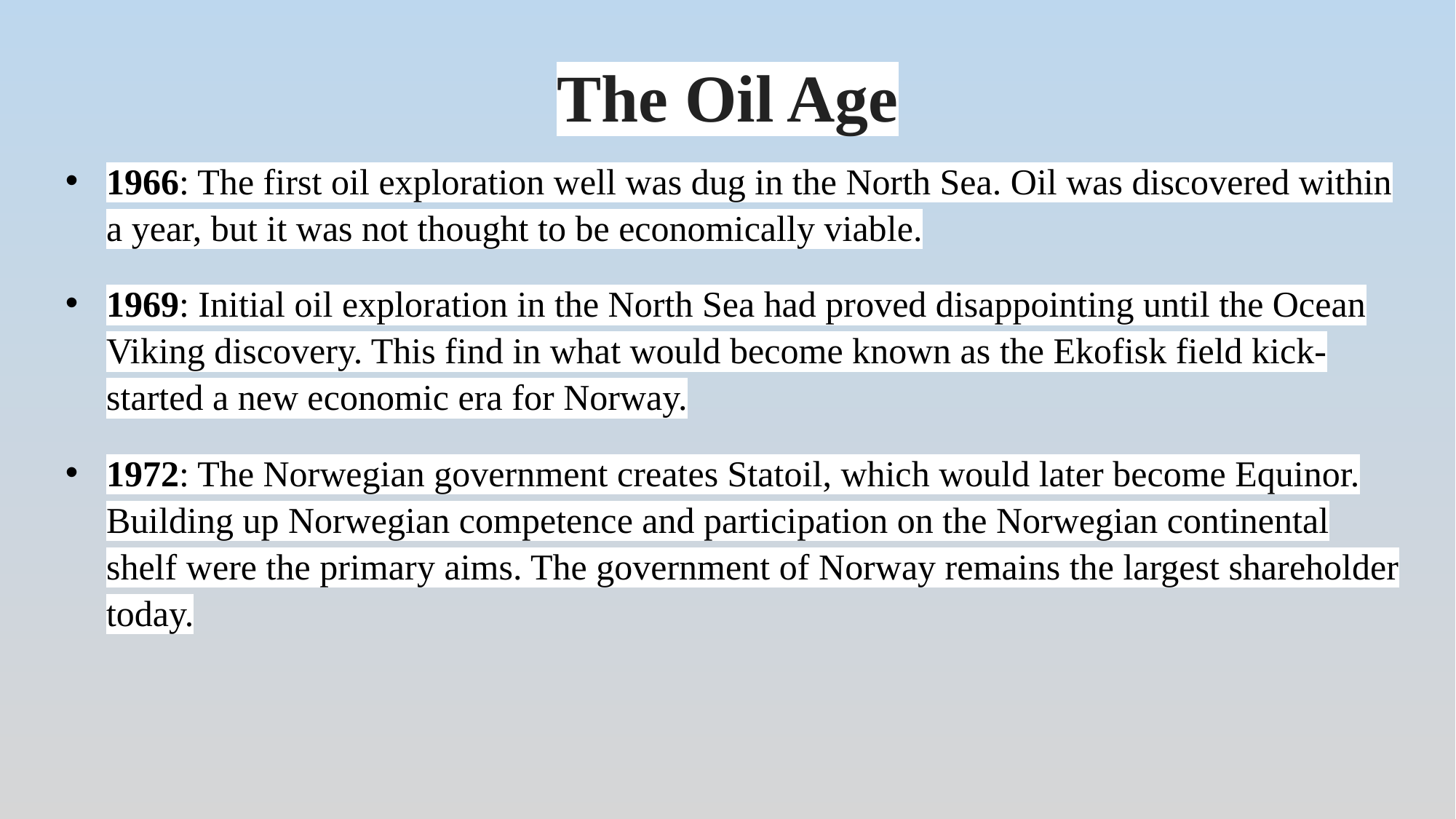

# The Oil Age

1966: The first oil exploration well was dug in the North Sea. Oil was discovered within a year, but it was not thought to be economically viable.
1969: Initial oil exploration in the North Sea had proved disappointing until the Ocean Viking discovery. This find in what would become known as the Ekofisk field kick-started a new economic era for Norway.
1972: The Norwegian government creates Statoil, which would later become Equinor. Building up Norwegian competence and participation on the Norwegian continental shelf were the primary aims. The government of Norway remains the largest shareholder today.